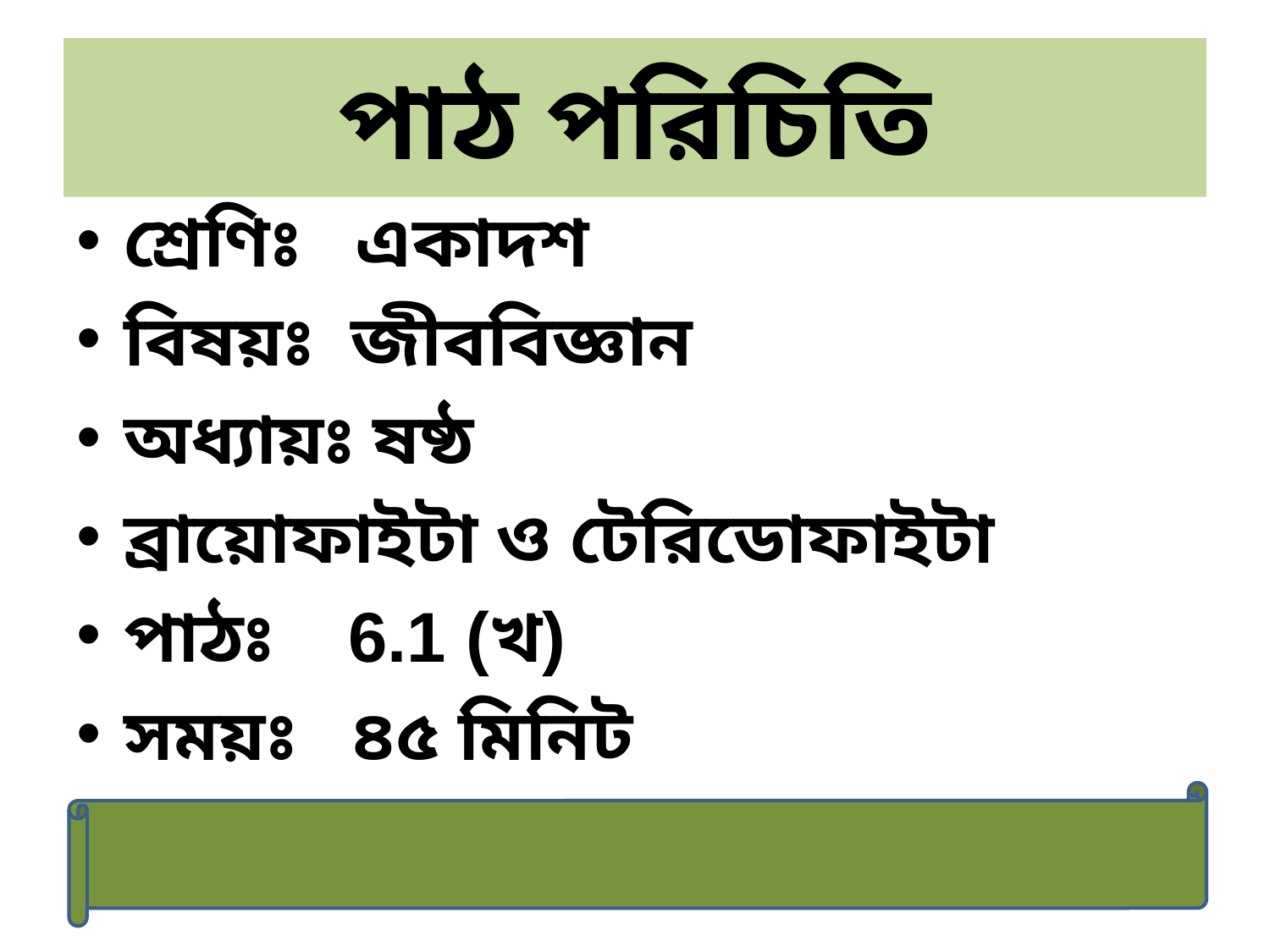

# পাঠ পরিচিতি
শ্রেণিঃ   একাদশ
বিষয়ঃ  জীববিজ্ঞান
অধ্যায়ঃ ষষ্ঠ
ব্রায়োফাইটা ও টেরিডোফাইটা
পাঠঃ    6.1 (খ)
সময়ঃ   ৪৫ মিনিট